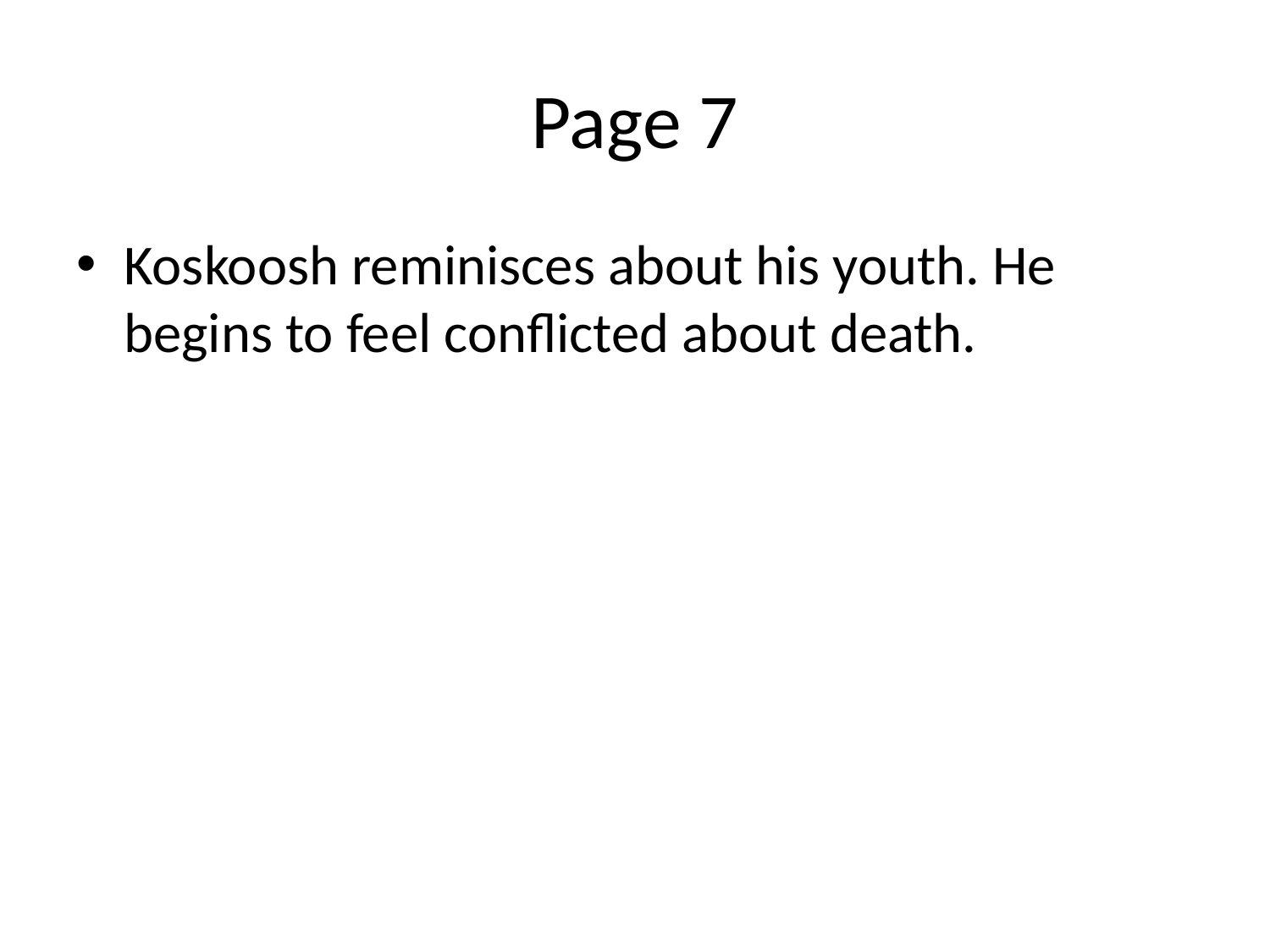

# Page 7
Koskoosh reminisces about his youth. He begins to feel conflicted about death.